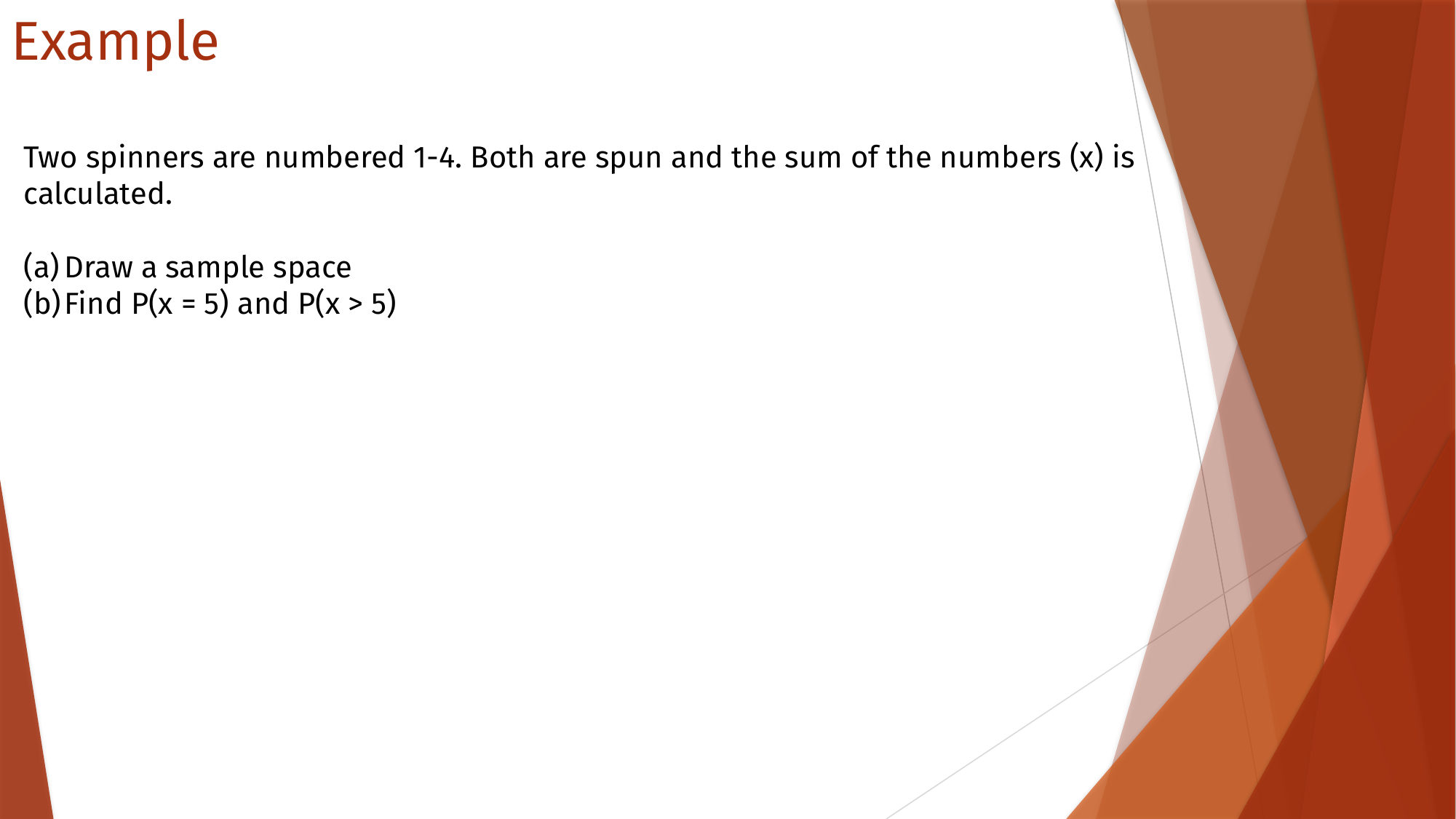

# Example
Two spinners are numbered 1-4. Both are spun and the sum of the numbers (x) is
calculated.

Draw a sample space
Find P(x = 5) and P(x > 5)